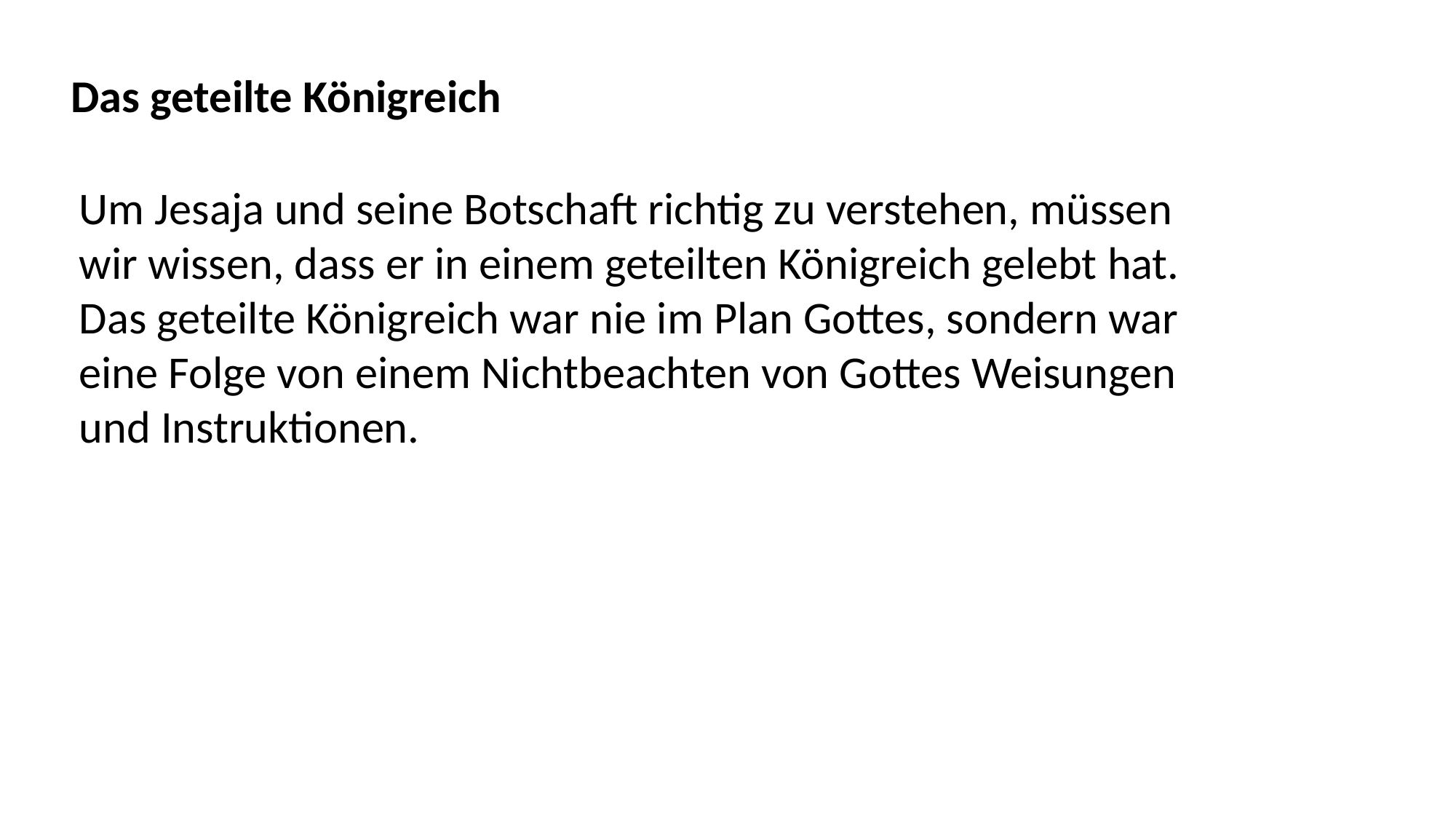

Das geteilte Königreich
Um Jesaja und seine Botschaft richtig zu verstehen, müssen
wir wissen, dass er in einem geteilten Königreich gelebt hat.
Das geteilte Königreich war nie im Plan Gottes, sondern war
eine Folge von einem Nichtbeachten von Gottes Weisungen
und Instruktionen.